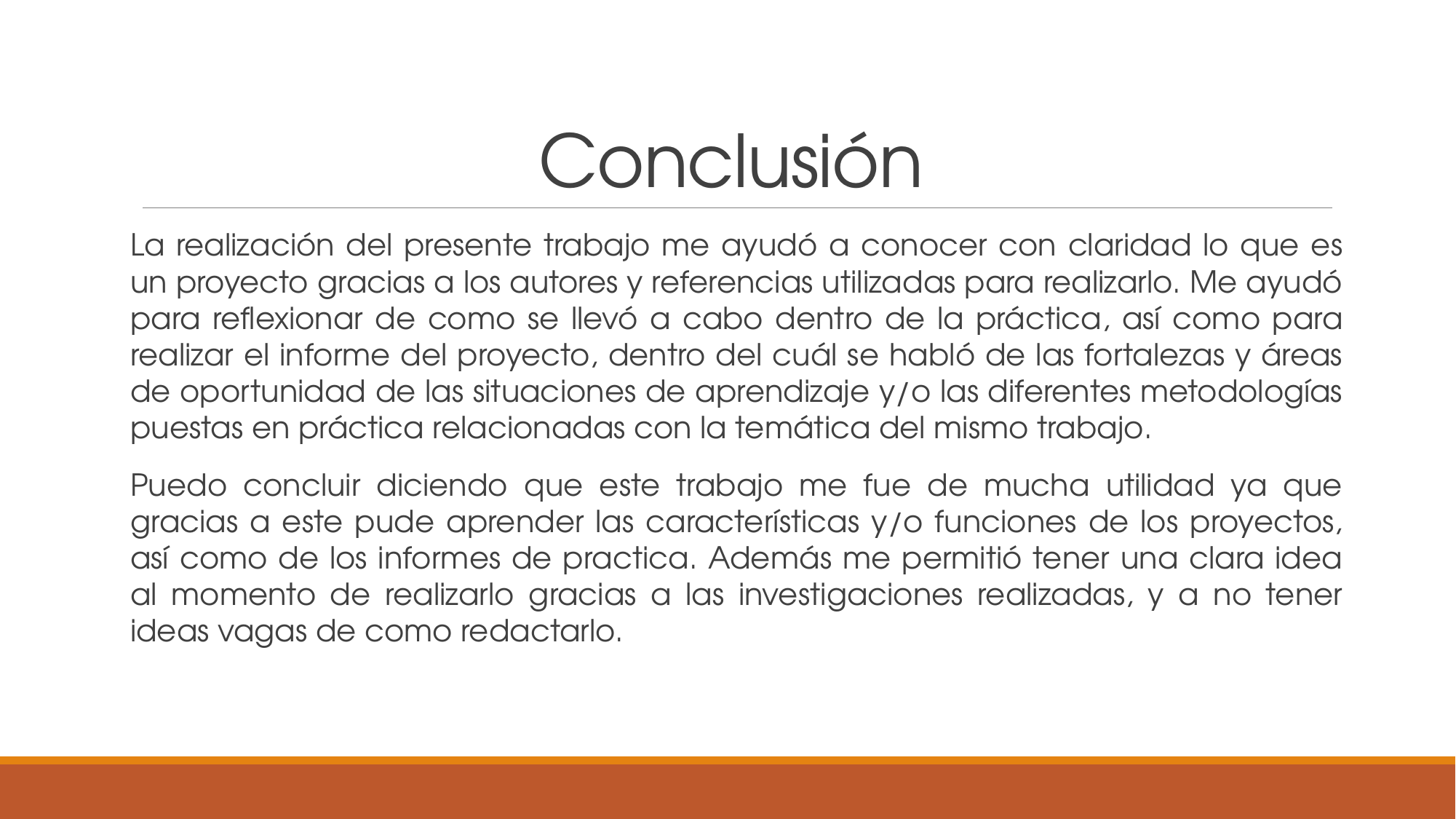

# Conclusión
La realización del presente trabajo me ayudó a conocer con claridad lo que es un proyecto gracias a los autores y referencias utilizadas para realizarlo. Me ayudó para reflexionar de como se llevó a cabo dentro de la práctica, así como para realizar el informe del proyecto, dentro del cuál se habló de las fortalezas y áreas de oportunidad de las situaciones de aprendizaje y/o las diferentes metodologías puestas en práctica relacionadas con la temática del mismo trabajo.
Puedo concluir diciendo que este trabajo me fue de mucha utilidad ya que gracias a este pude aprender las características y/o funciones de los proyectos, así como de los informes de practica. Además me permitió tener una clara idea al momento de realizarlo gracias a las investigaciones realizadas, y a no tener ideas vagas de como redactarlo.